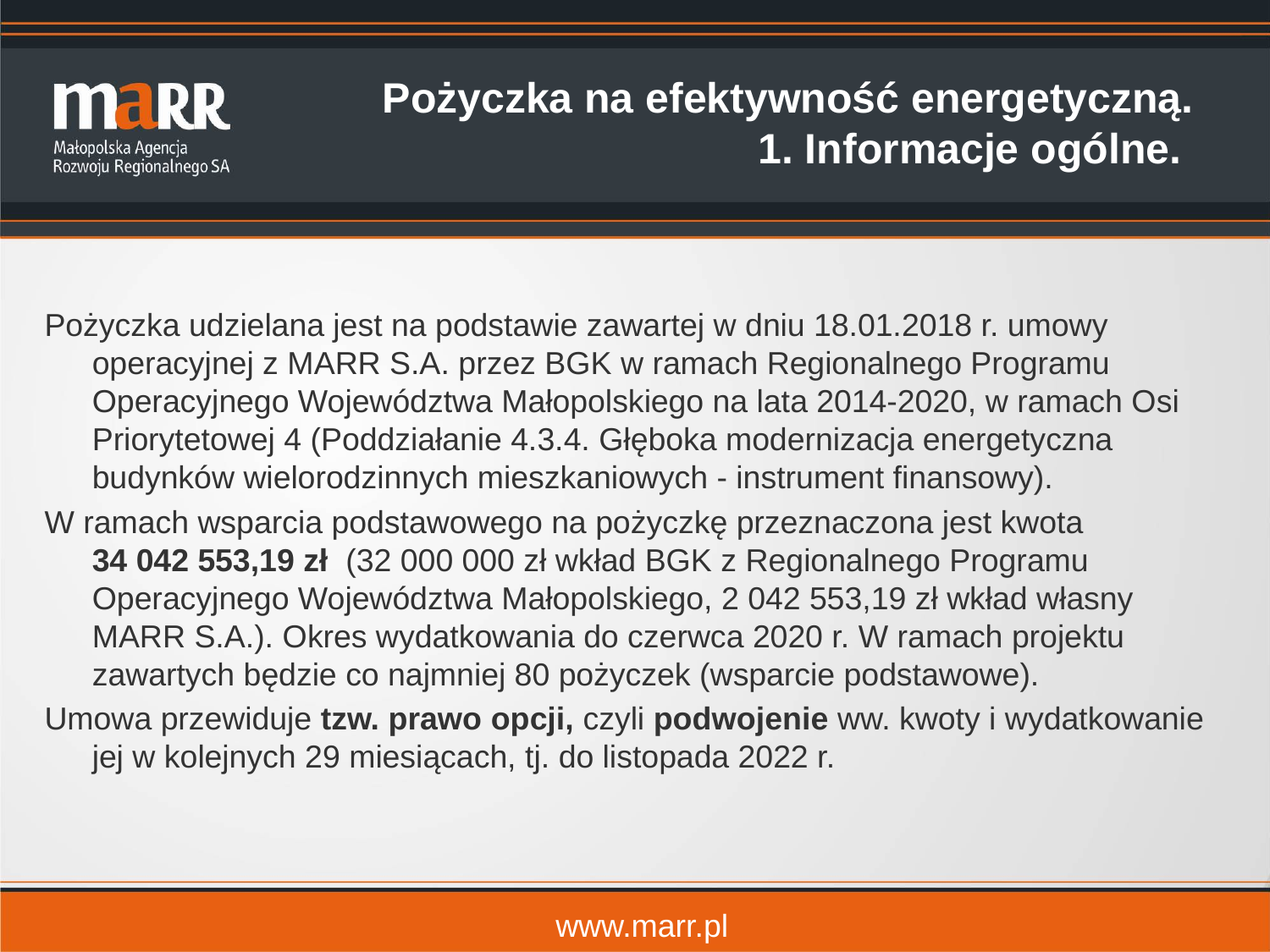

Pożyczka na efektywność energetyczną.
1. Informacje ogólne.

Pożyczka udzielana jest na podstawie zawartej w dniu 18.01.2018 r. umowy operacyjnej z MARR S.A. przez BGK w ramach Regionalnego Programu Operacyjnego Województwa Małopolskiego na lata 2014-2020, w ramach Osi Priorytetowej 4 (Poddziałanie 4.3.4. Głęboka modernizacja energetyczna budynków wielorodzinnych mieszkaniowych - instrument finansowy).
W ramach wsparcia podstawowego na pożyczkę przeznaczona jest kwota 34 042 553,19 zł  (32 000 000 zł wkład BGK z Regionalnego Programu Operacyjnego Województwa Małopolskiego, 2 042 553,19 zł wkład własny MARR S.A.). Okres wydatkowania do czerwca 2020 r. W ramach projektu zawartych będzie co najmniej 80 pożyczek (wsparcie podstawowe).
Umowa przewiduje tzw. prawo opcji, czyli podwojenie ww. kwoty i wydatkowanie jej w kolejnych 29 miesiącach, tj. do listopada 2022 r.